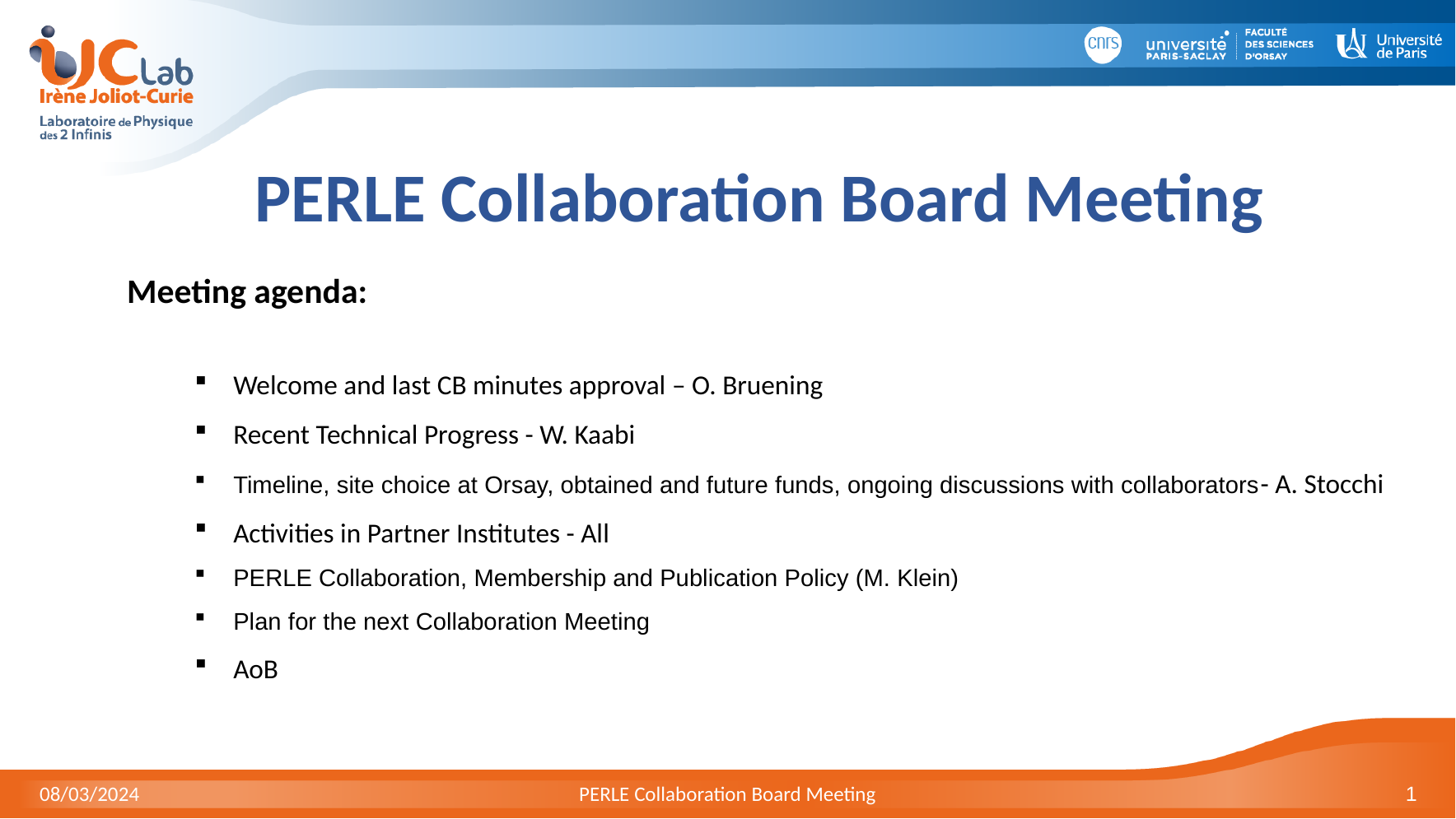

PERLE Collaboration Board Meeting

Meeting agenda:

Welcome and last CB minutes approval – O. Bruening
Recent Technical Progress - W. Kaabi
Timeline, site choice at Orsay, obtained and future funds, ongoing discussions with collaborators- A. Stocchi
Activities in Partner Institutes - All
PERLE Collaboration, Membership and Publication Policy (M. Klein)
Plan for the next Collaboration Meeting
AoB
08/03/2024
PERLE Collaboration Board Meeting
1